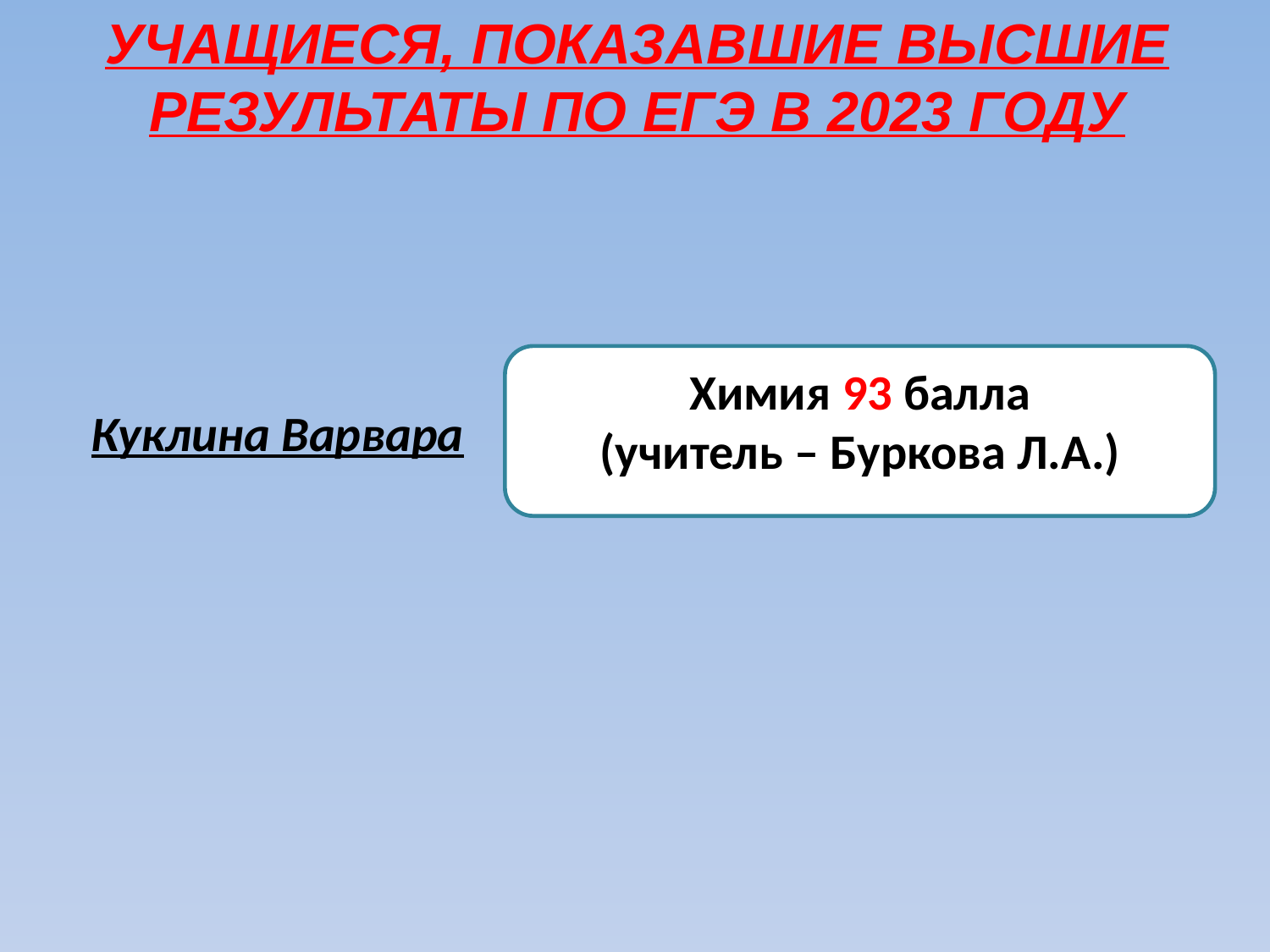

УЧАЩИЕСЯ, ПОКАЗАВШИЕ ВЫСШИЕ
РЕЗУЛЬТАТЫ ПО ЕГЭ В 2023 ГОДУ
Химия 93 балла
(учитель – Буркова Л.А.)

Куклина Варвара